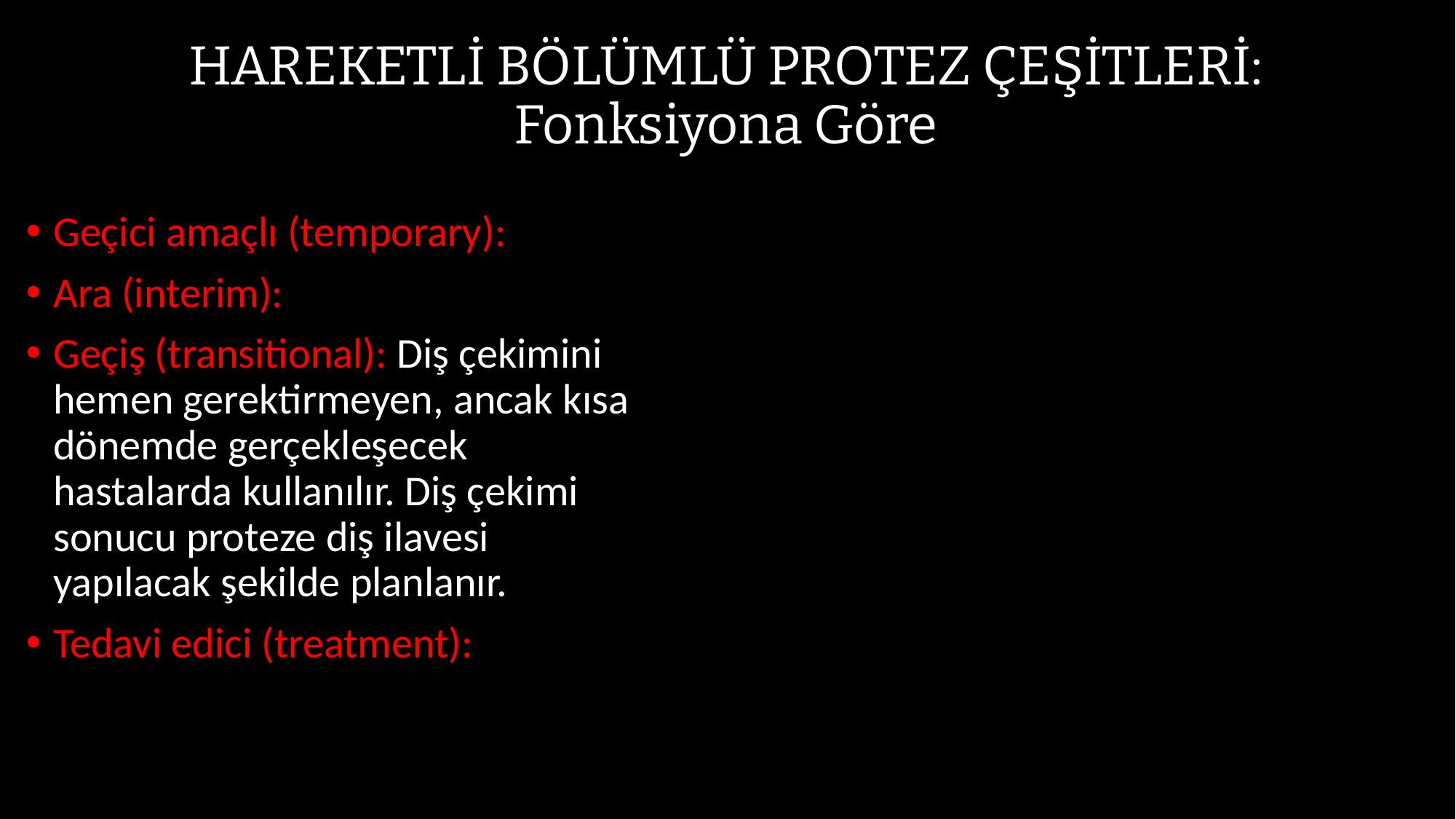

# HAREKETLİ BÖLÜMLÜ PROTEZ ÇEŞİTLERİ: Fonksiyona Göre
Geçici amaçlı (temporary):
Ara (interim):
Geçiş (transitional): Diş çekimini hemen gerektirmeyen, ancak kısa dönemde gerçekleşecek hastalarda kullanılır. Diş çekimi sonucu proteze diş ilavesi yapılacak şekilde planlanır.
Tedavi edici (treatment):